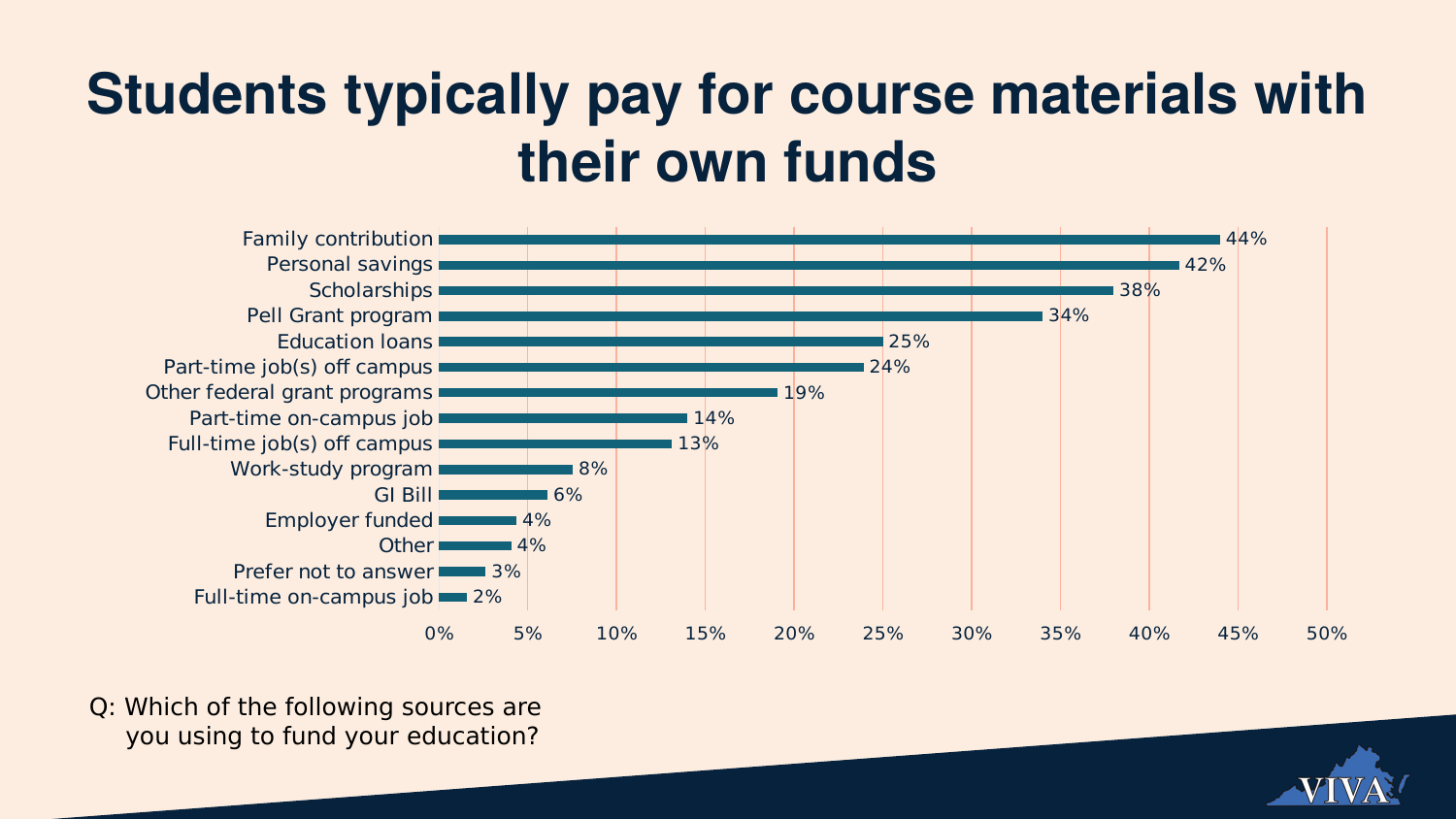

Students typically pay for course materials with their own funds

### Chart

| Category |
|---|

### Chart

| Category |
|---|

### Chart

| Category |  |
|---|---|
| Full-time on-campus job | 0.015762925598991173 |
| Prefer not to answer | 0.02635561160151324 |
| Other | 0.04060529634300126 |
| Employer funded | 0.0437578814627995 |
| GI Bill | 0.06128625472887768 |
| Work-study program | 0.07540983606557378 |
| Full-time job(s) off campus | 0.13127364438839847 |
| Part-time on-campus job | 0.14 |
| Other federal grant programs | 0.19079445145018917 |
| Part-time job(s) off campus | 0.23921815889029005 |
| Education loans | 0.25 |
| Pell Grant program | 0.34 |
| Scholarships | 0.38 |
| Personal savings | 0.41689785624211856 |
| Family contribution | 0.44 |
Q: Which of the following sources are you using to fund your education?